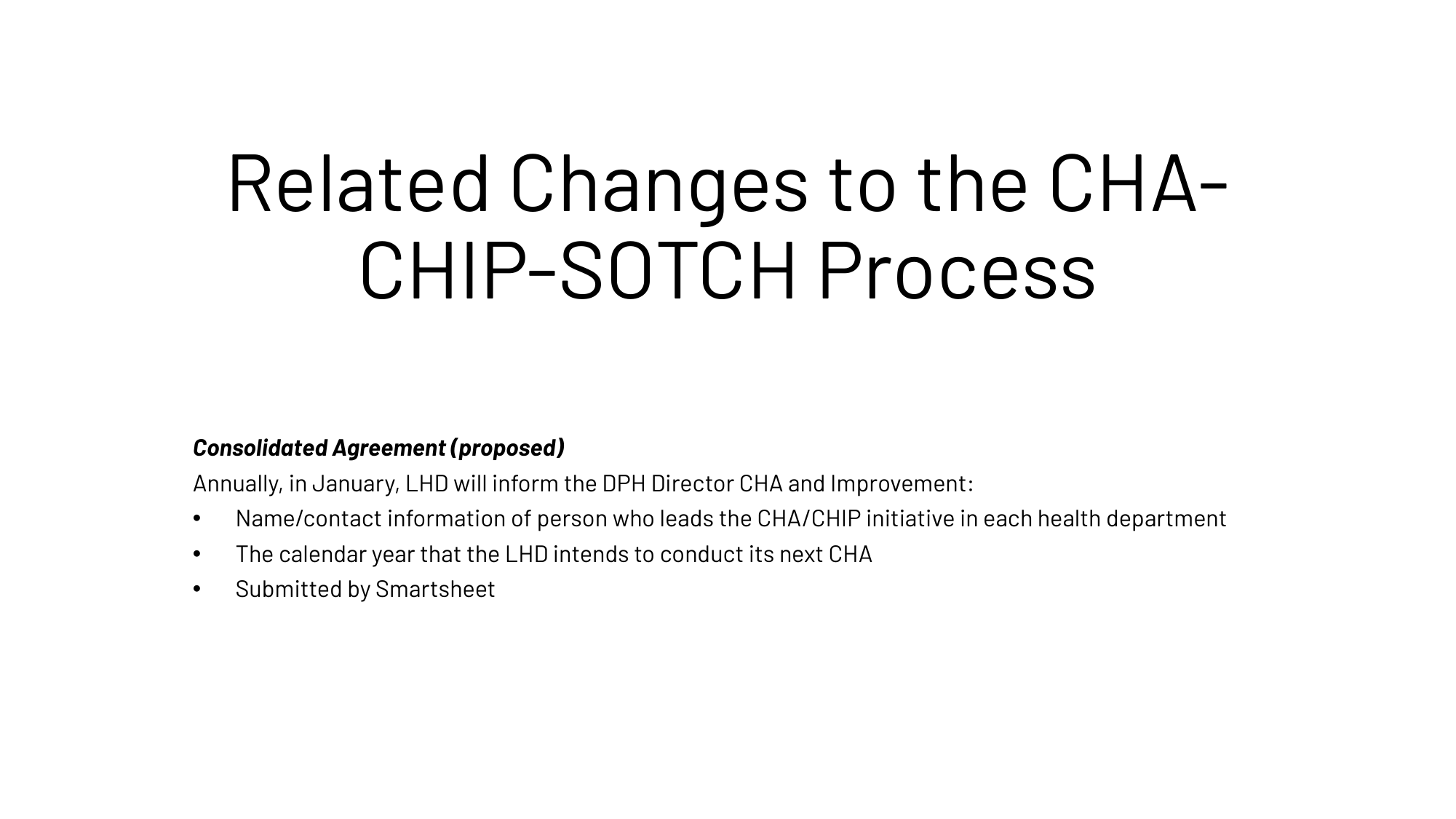

# Related Changes to the CHA-CHIP-SOTCH Process
Consolidated Agreement (proposed)
Annually, in January, LHD will inform the DPH Director CHA and Improvement:
Name/contact information of person who leads the CHA/CHIP initiative in each health department
The calendar year that the LHD intends to conduct its next CHA
Submitted by Smartsheet